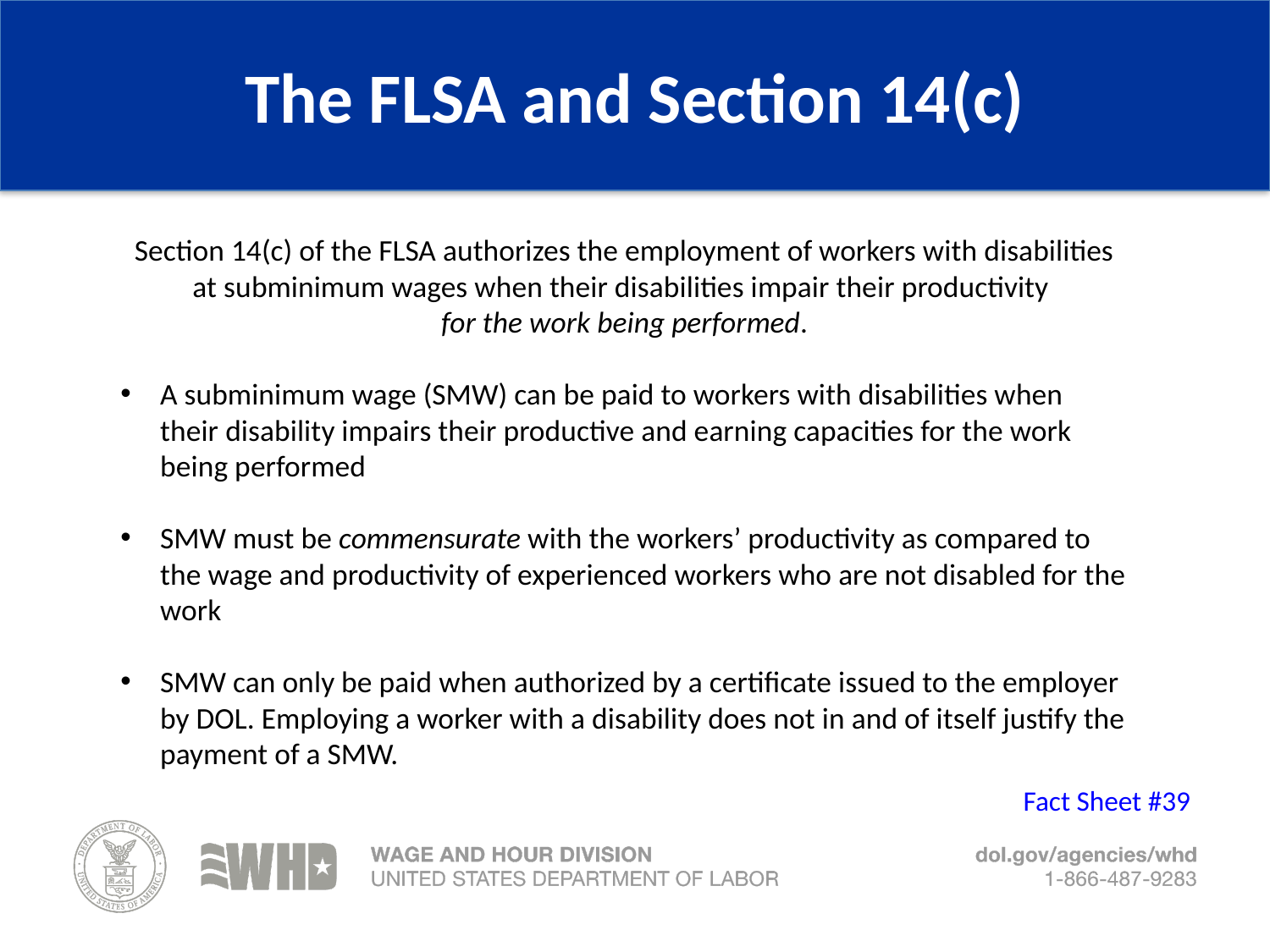

# The FLSA and Section 14(c)
Section 14(c) of the FLSA authorizes the employment of workers with disabilities at subminimum wages when their disabilities impair their productivity
for the work being performed.

A subminimum wage (SMW) can be paid to workers with disabilities when their disability impairs their productive and earning capacities for the work being performed

SMW must be commensurate with the workers’ productivity as compared to the wage and productivity of experienced workers who are not disabled for the work

SMW can only be paid when authorized by a certificate issued to the employer by DOL. Employing a worker with a disability does not in and of itself justify the payment of a SMW.

Fact Sheet #39